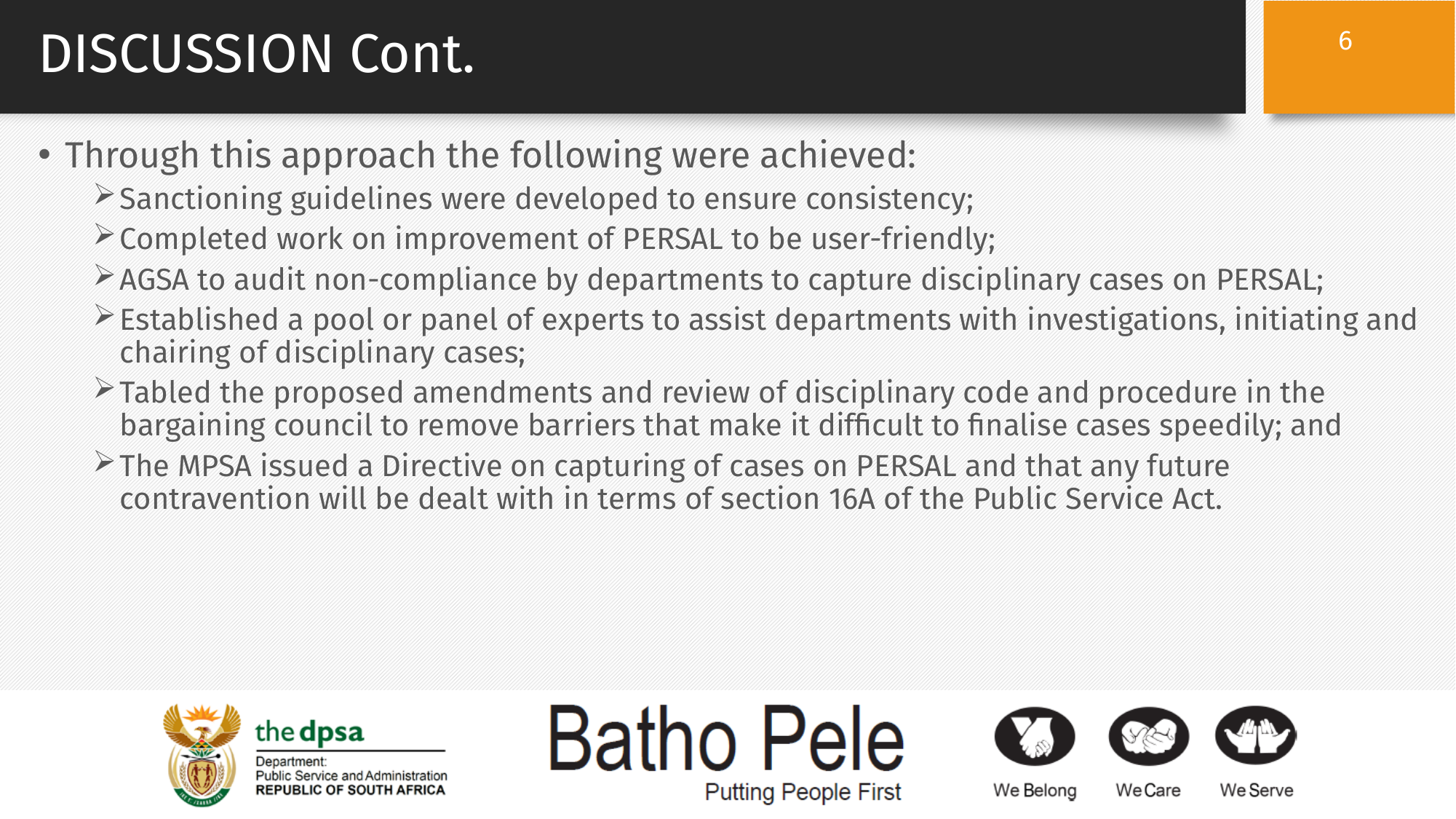

6
# DISCUSSION Cont.
Through this approach the following were achieved:
Sanctioning guidelines were developed to ensure consistency;
Completed work on improvement of PERSAL to be user-friendly;
AGSA to audit non-compliance by departments to capture disciplinary cases on PERSAL;
Established a pool or panel of experts to assist departments with investigations, initiating and chairing of disciplinary cases;
Tabled the proposed amendments and review of disciplinary code and procedure in the bargaining council to remove barriers that make it difficult to finalise cases speedily; and
The MPSA issued a Directive on capturing of cases on PERSAL and that any future contravention will be dealt with in terms of section 16A of the Public Service Act.